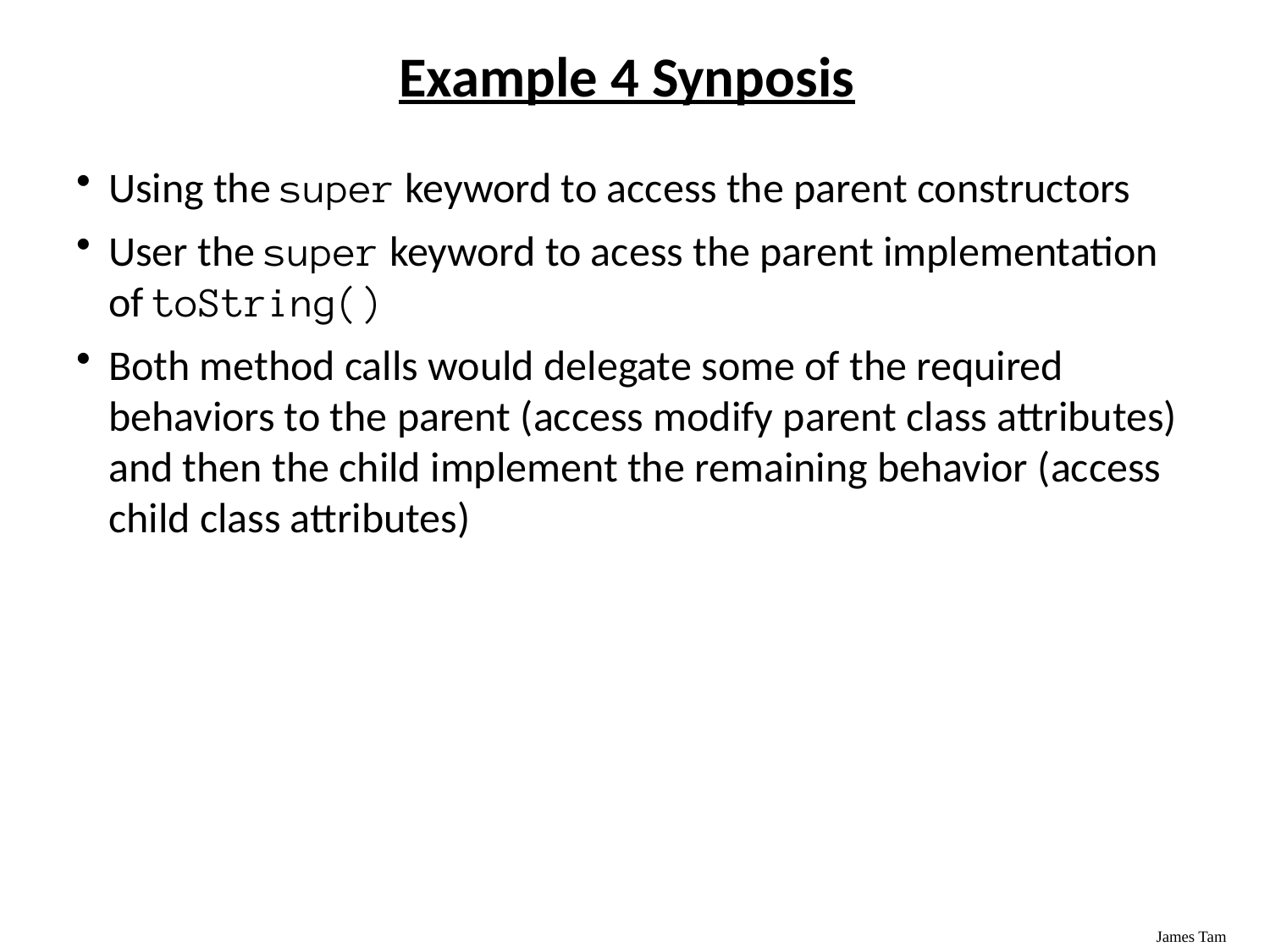

# Example 4 Synposis
Using the super keyword to access the parent constructors
User the super keyword to acess the parent implementation of toString()
Both method calls would delegate some of the required behaviors to the parent (access modify parent class attributes) and then the child implement the remaining behavior (access child class attributes)